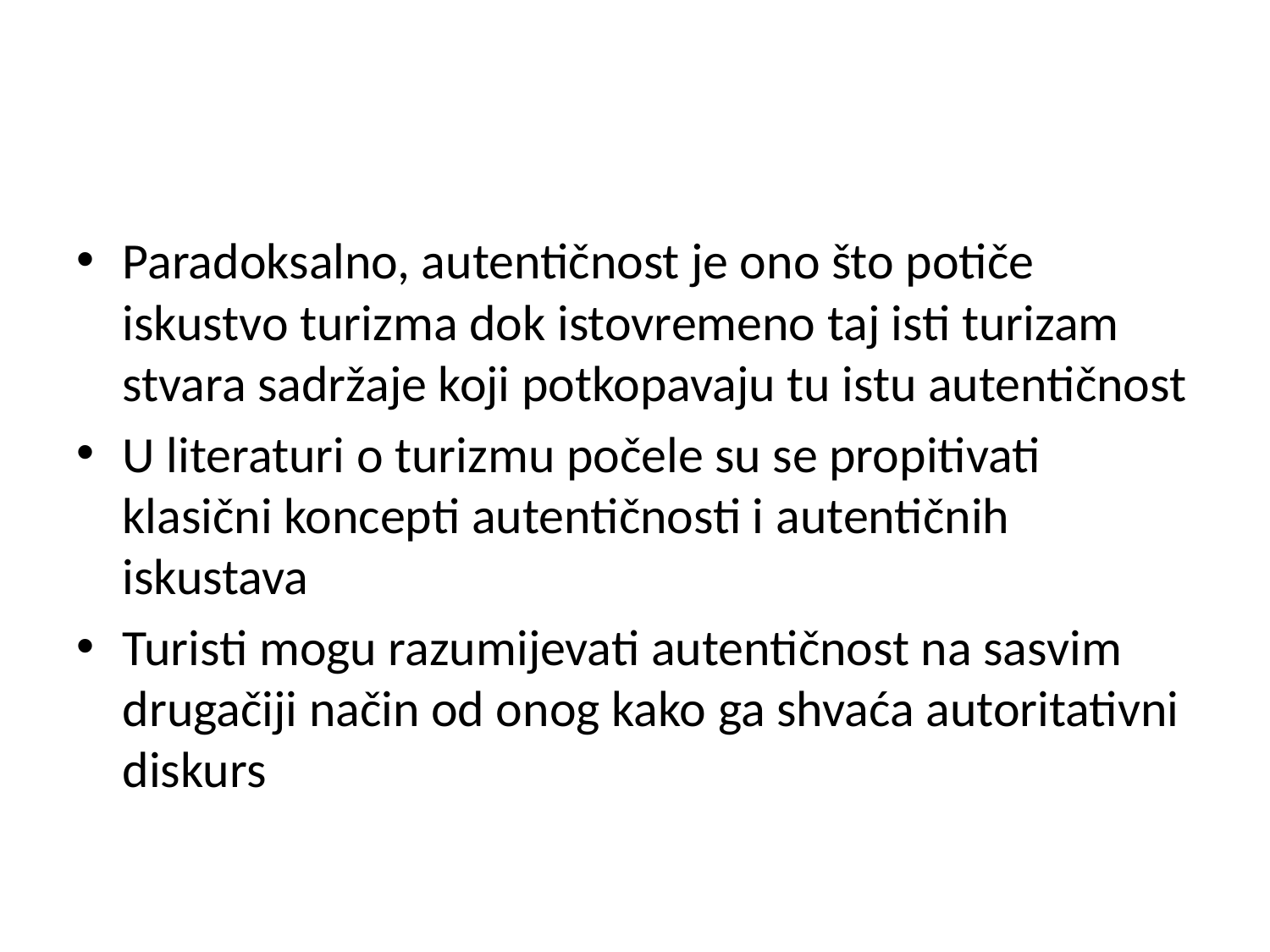

#
Paradoksalno, autentičnost je ono što potiče iskustvo turizma dok istovremeno taj isti turizam stvara sadržaje koji potkopavaju tu istu autentičnost
U literaturi o turizmu počele su se propitivati klasični koncepti autentičnosti i autentičnih iskustava
Turisti mogu razumijevati autentičnost na sasvim drugačiji način od onog kako ga shvaća autoritativni diskurs